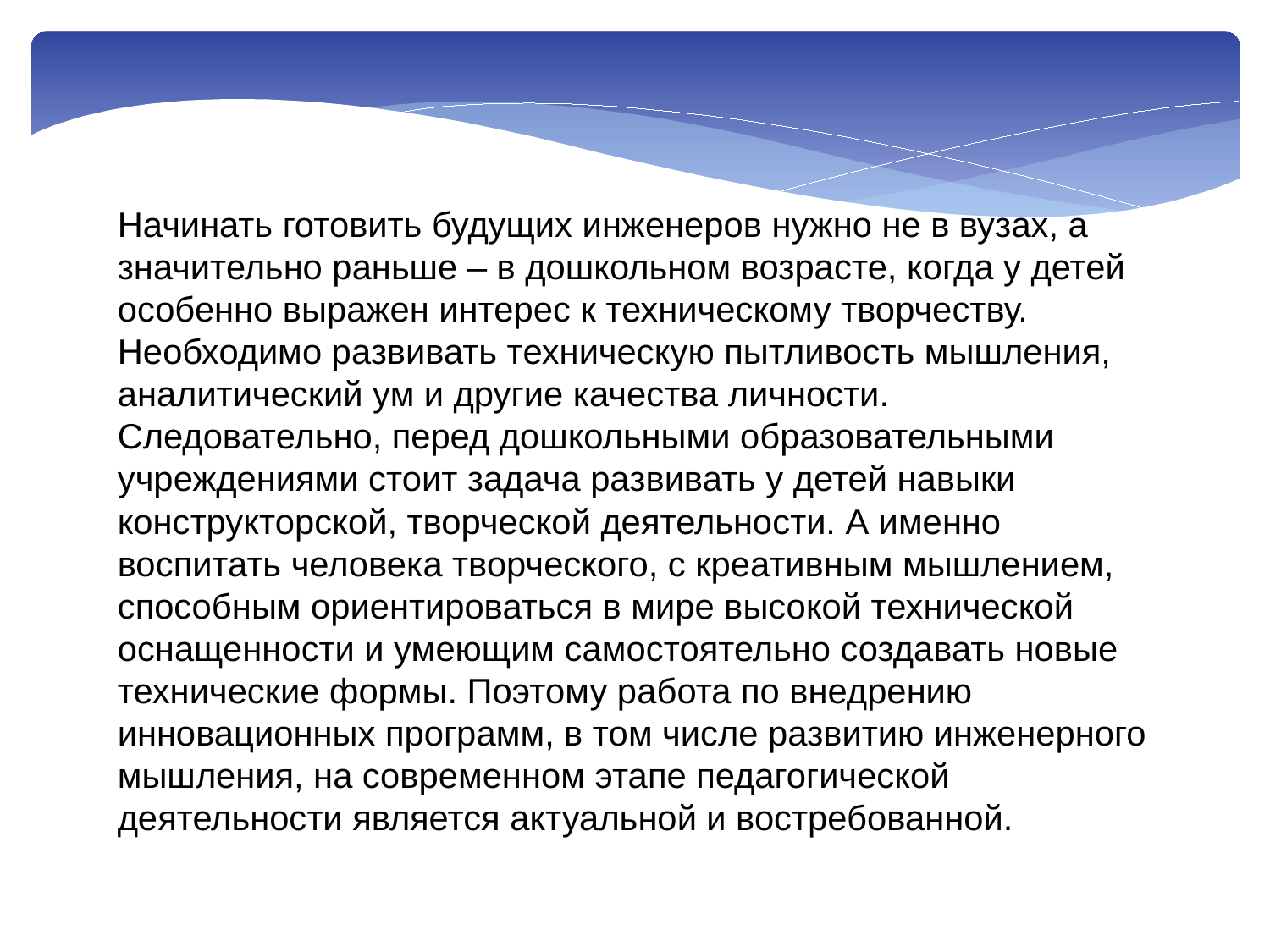

Начинать готовить будущих инженеров нужно не в вузах, а значительно раньше – в дошкольном возрасте, когда у детей особенно выражен интерес к техническому творчеству. Необходимо развивать техническую пытливость мышления, аналитический ум и другие качества личности. Следовательно, перед дошкольными образовательными учреждениями стоит задача развивать у детей навыки конструкторской, творческой деятельности. А именно воспитать человека творческого, с креативным мышлением, способным ориентироваться в мире высокой технической оснащенности и умеющим самостоятельно создавать новые технические формы. Поэтому работа по внедрению инновационных программ, в том числе развитию инженерного мышления, на современном этапе педагогической деятельности является актуальной и востребованной.